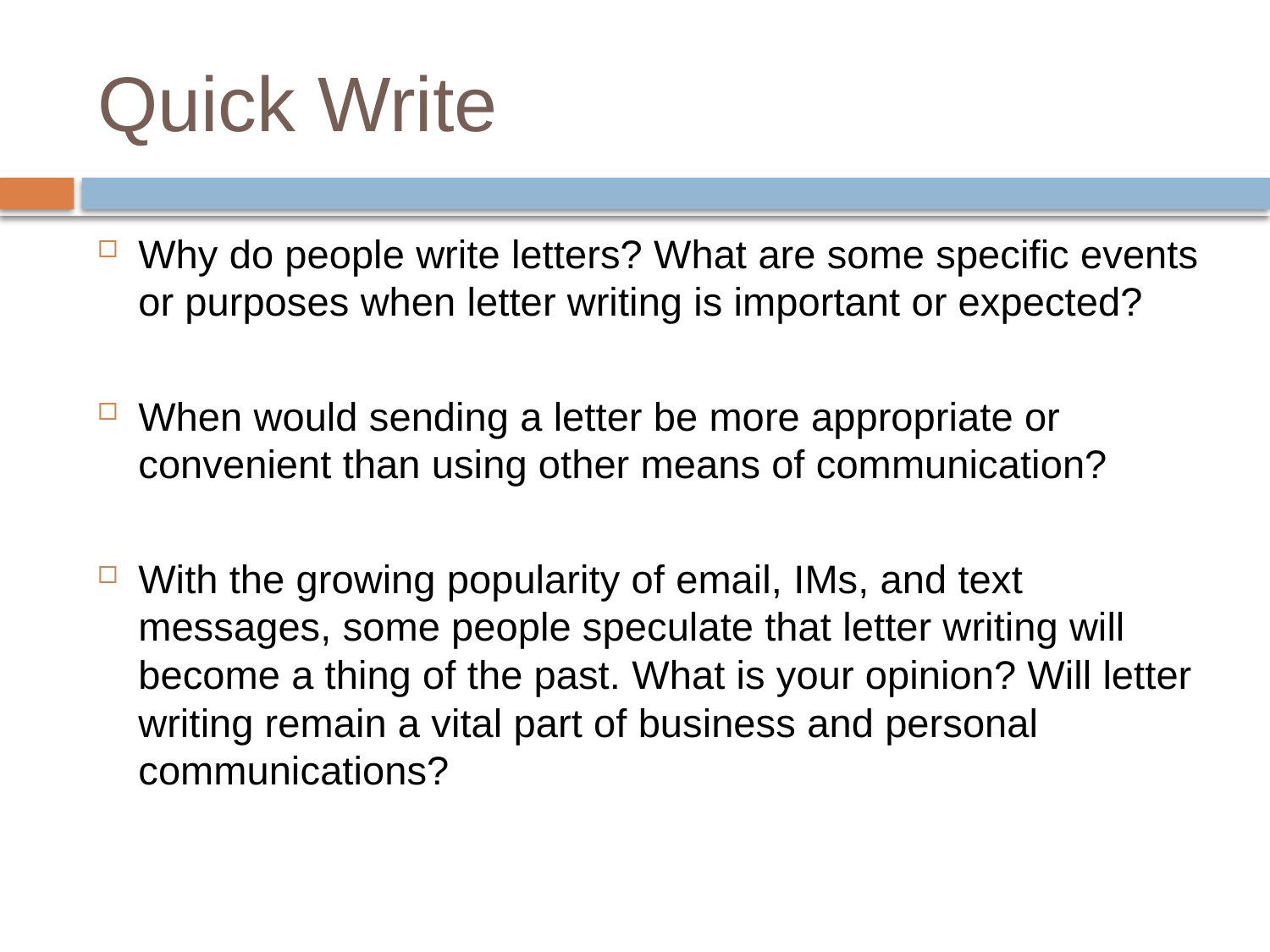

# Quick Write
Why do people write letters? What are some specific events or purposes when letter writing is important or expected?

When would sending a letter be more appropriate or convenient than using other means of communication?

With the growing popularity of email, IMs, and text messages, some people speculate that letter writing will become a thing of the past. What is your opinion? Will letter writing remain a vital part of business and personal communications?